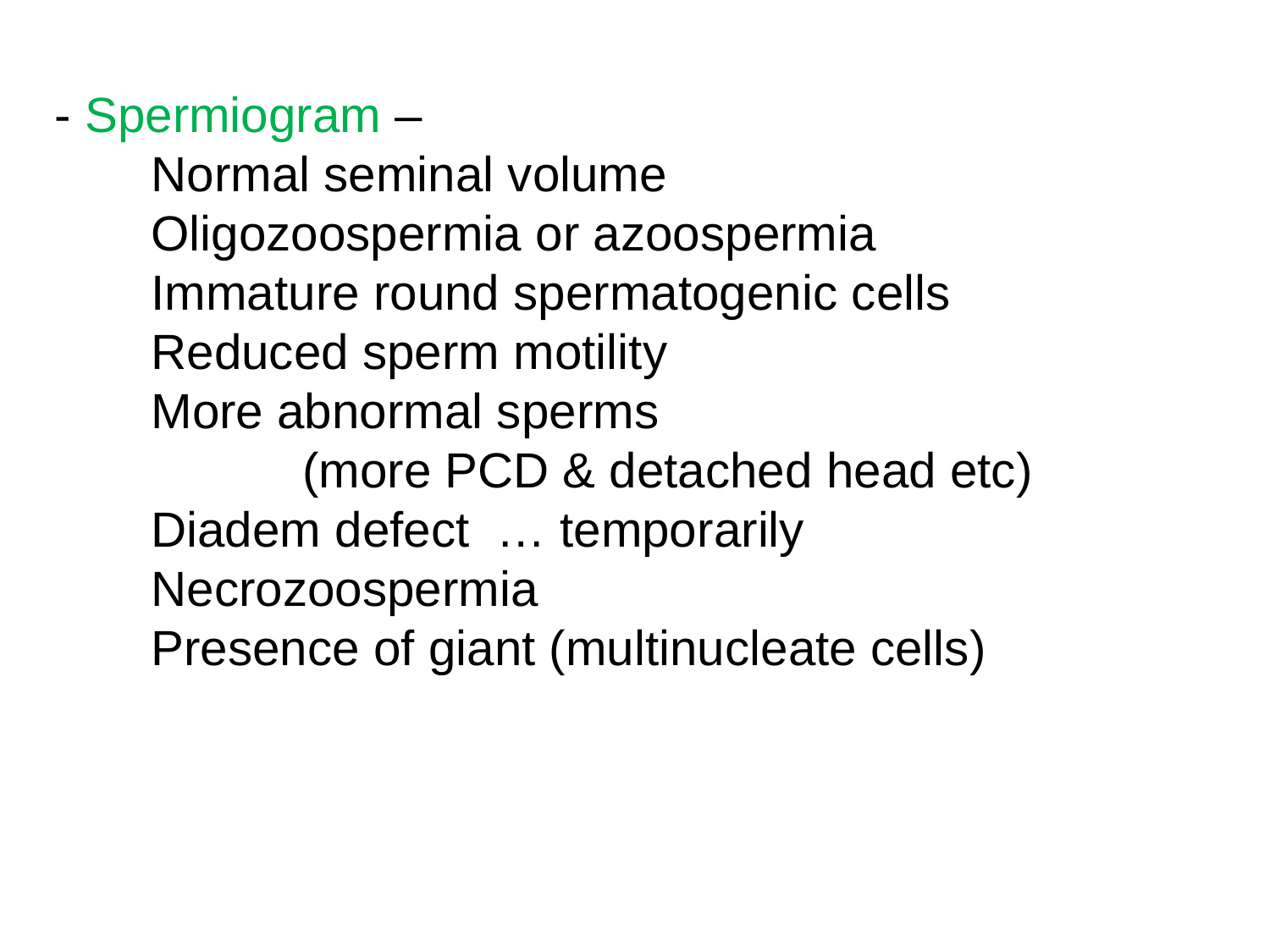

- Spermiogram –
       Normal seminal volume
       Oligozoospermia or azoospermia
       Immature round spermatogenic cells
       Reduced sperm motility
       More abnormal sperms
                  (more PCD & detached head etc)
       Diadem defect  … temporarily
       Necrozoospermia
       Presence of giant (multinucleate cells)